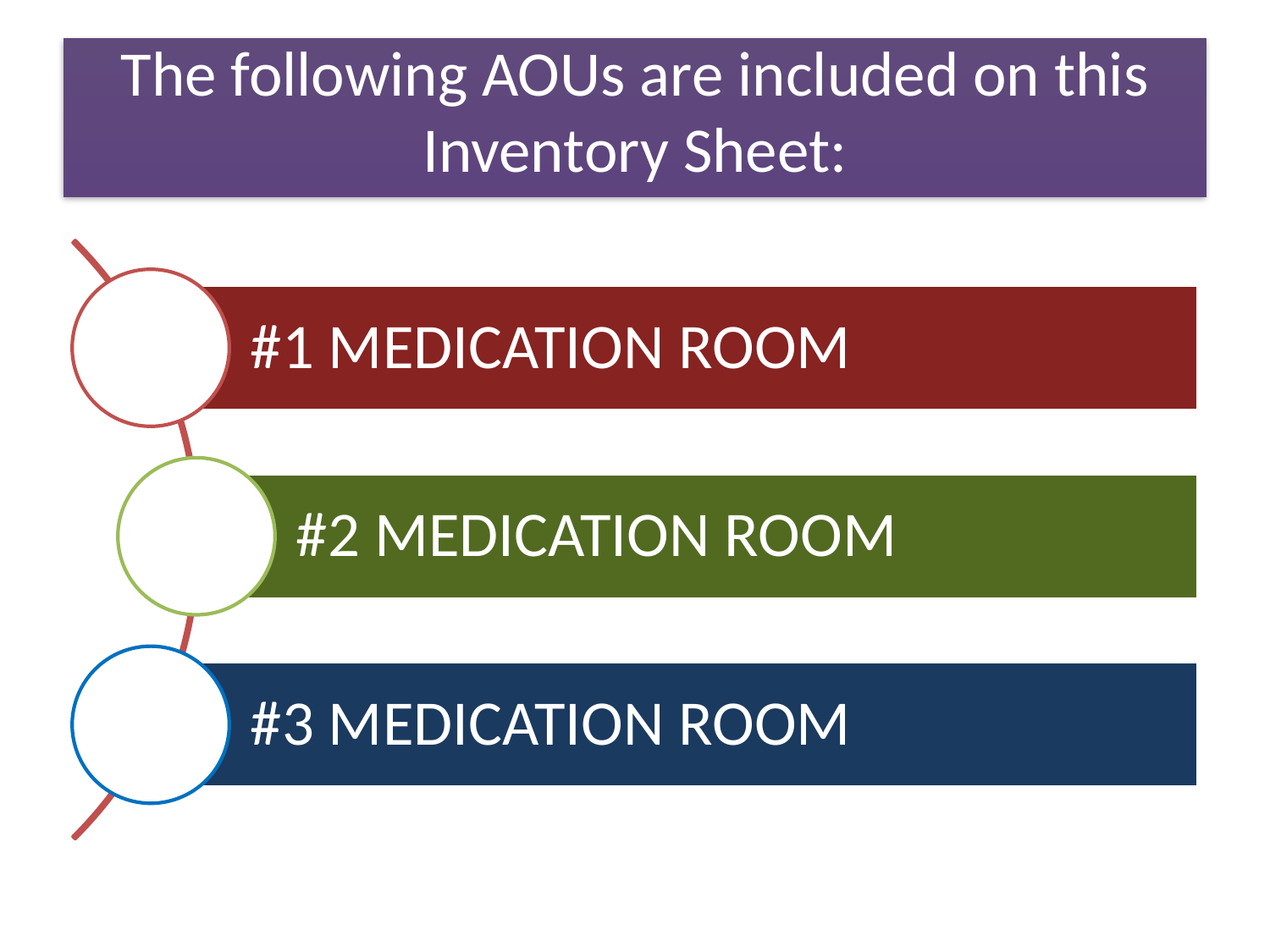

# The following AOUs are included on this Inventory Sheet:
#1 MEDICATION ROOM
#2 MEDICATION ROOM
#3 MEDICATION ROOM